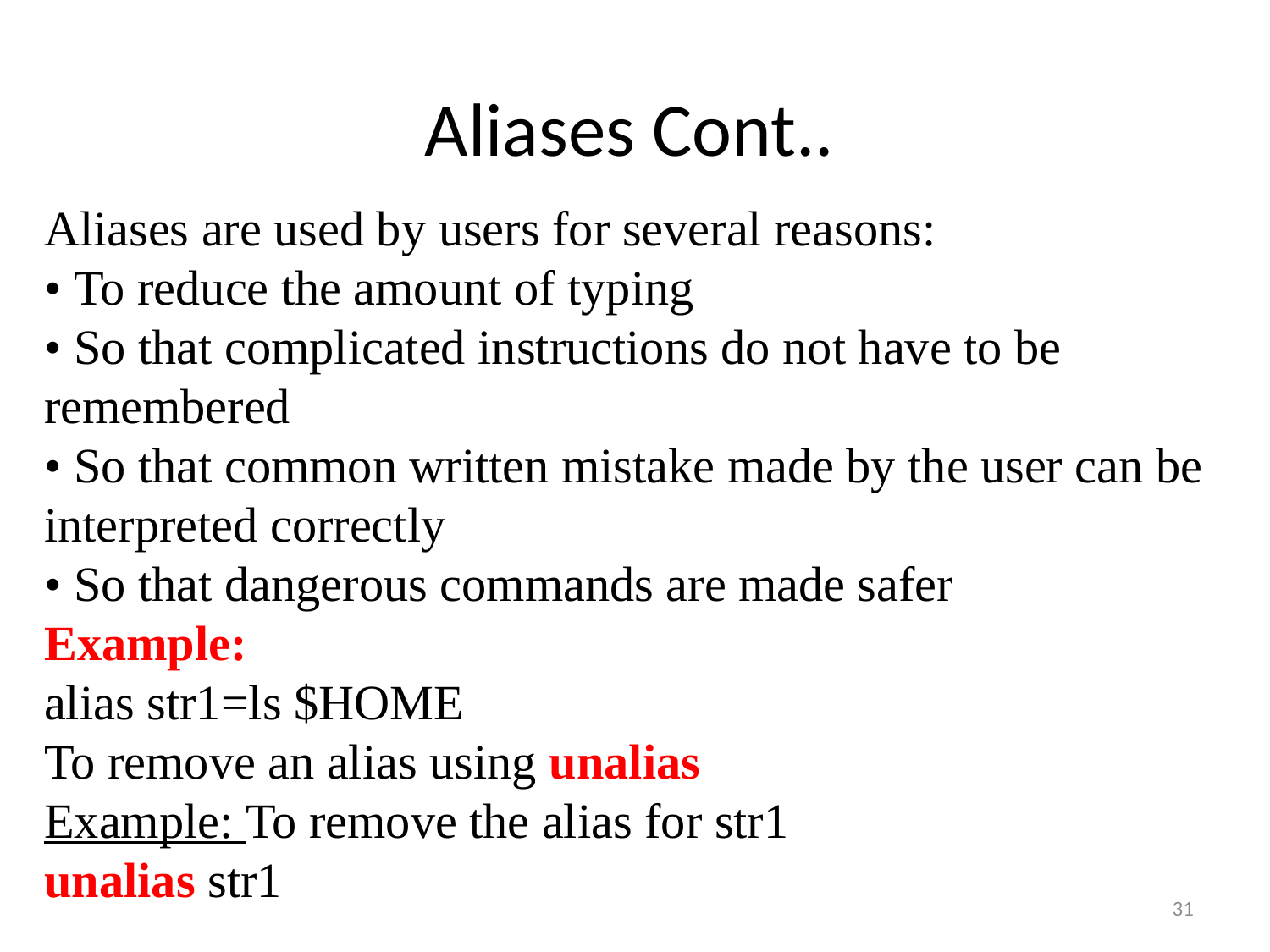

# Aliases Cont..
Aliases are used by users for several reasons:
• To reduce the amount of typing
• So that complicated instructions do not have to be remembered
• So that common written mistake made by the user can be interpreted correctly
• So that dangerous commands are made safer
Example:
alias str1=ls $HOME
To remove an alias using unalias
Example: To remove the alias for str1
unalias str1
31